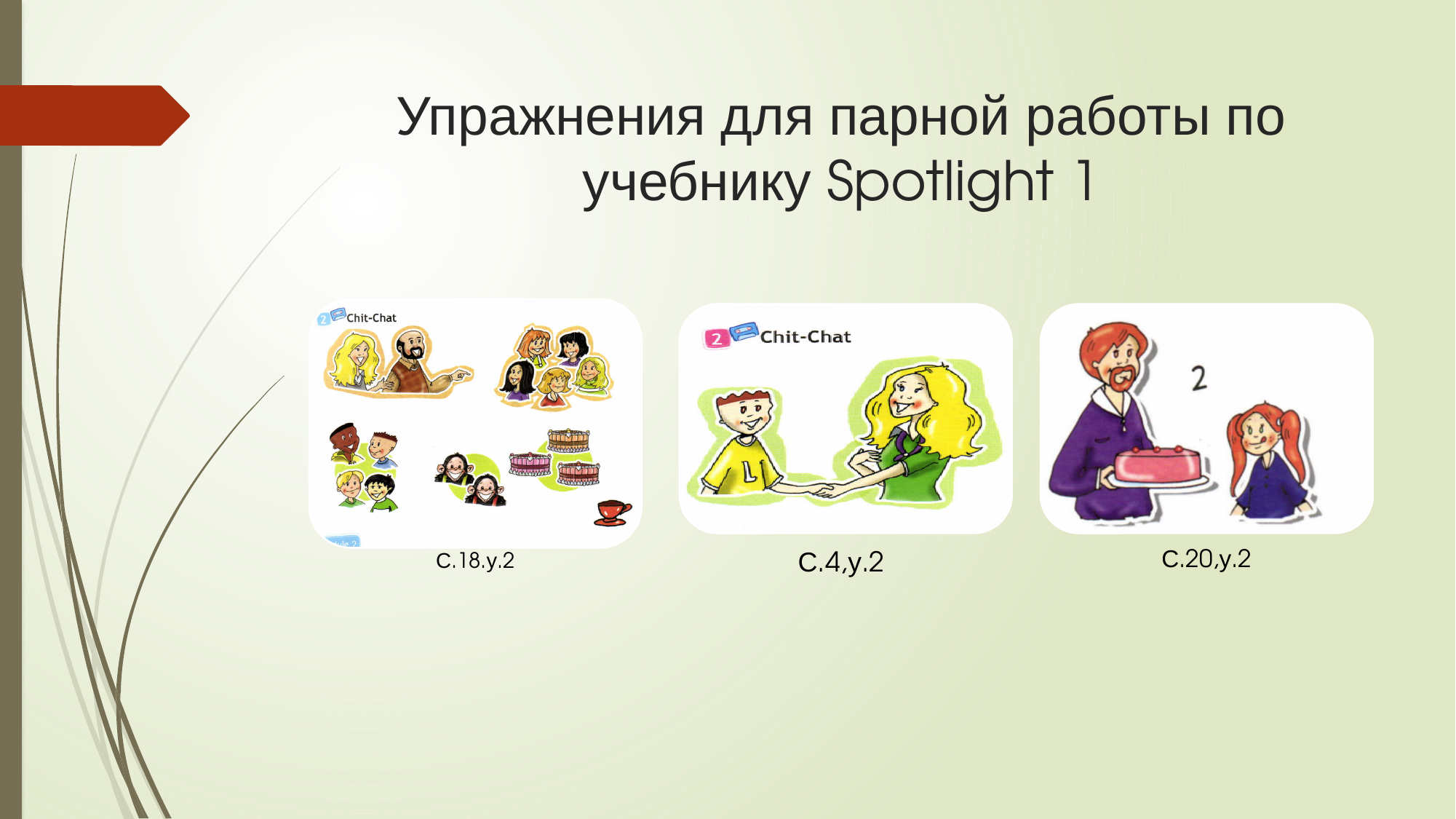

# Упражнения для парной работы по учебнику Spotlight 1
С.18.у.2
С.4,у.2
С.20,у.2